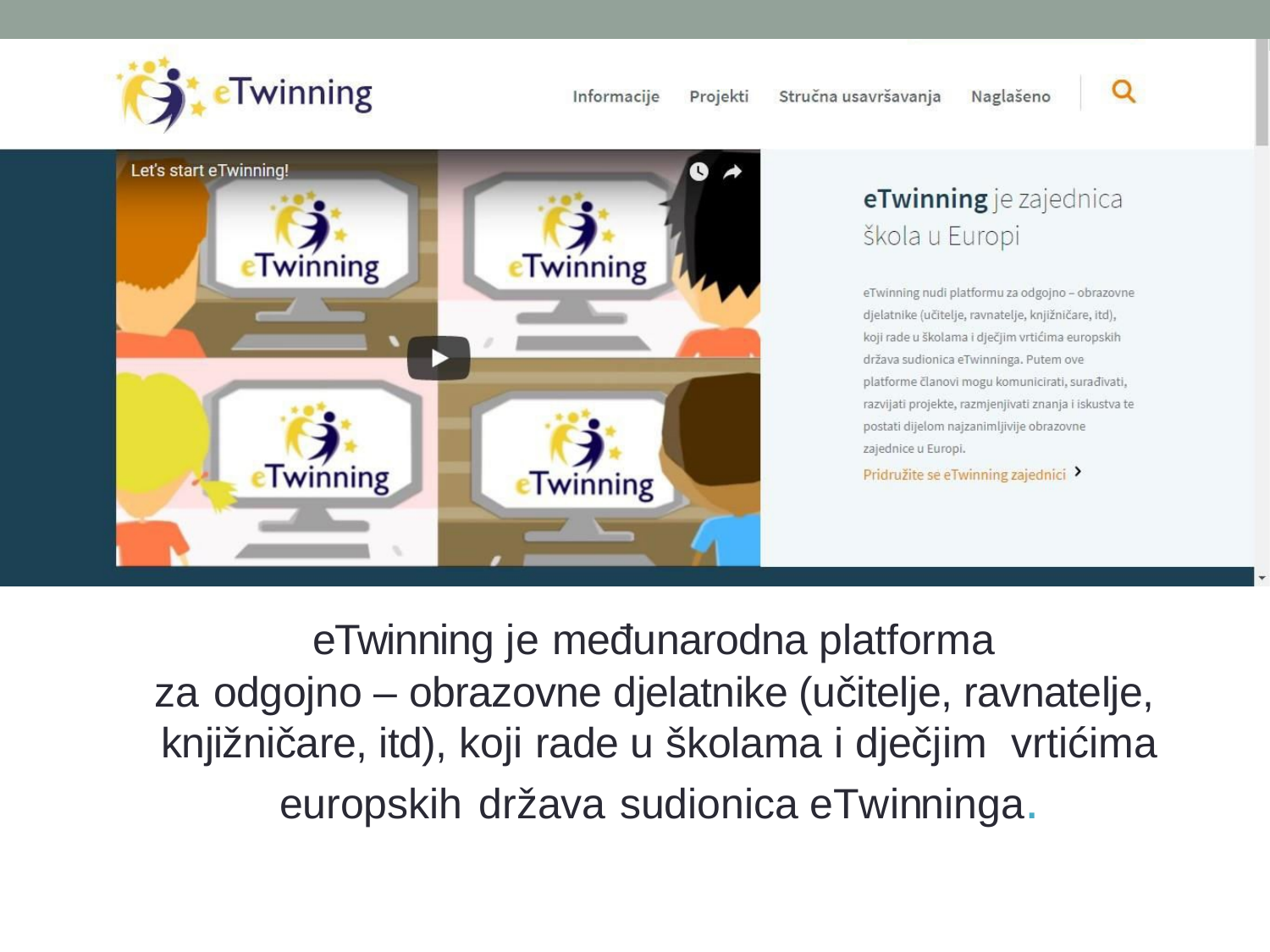

eTwinning je međunarodna platforma
za odgojno – obrazovne djelatnike (učitelje, ravnatelje,  knjižničare, itd), koji rade u školama i dječjim  vrtićima europskih država sudionica eTwinninga.